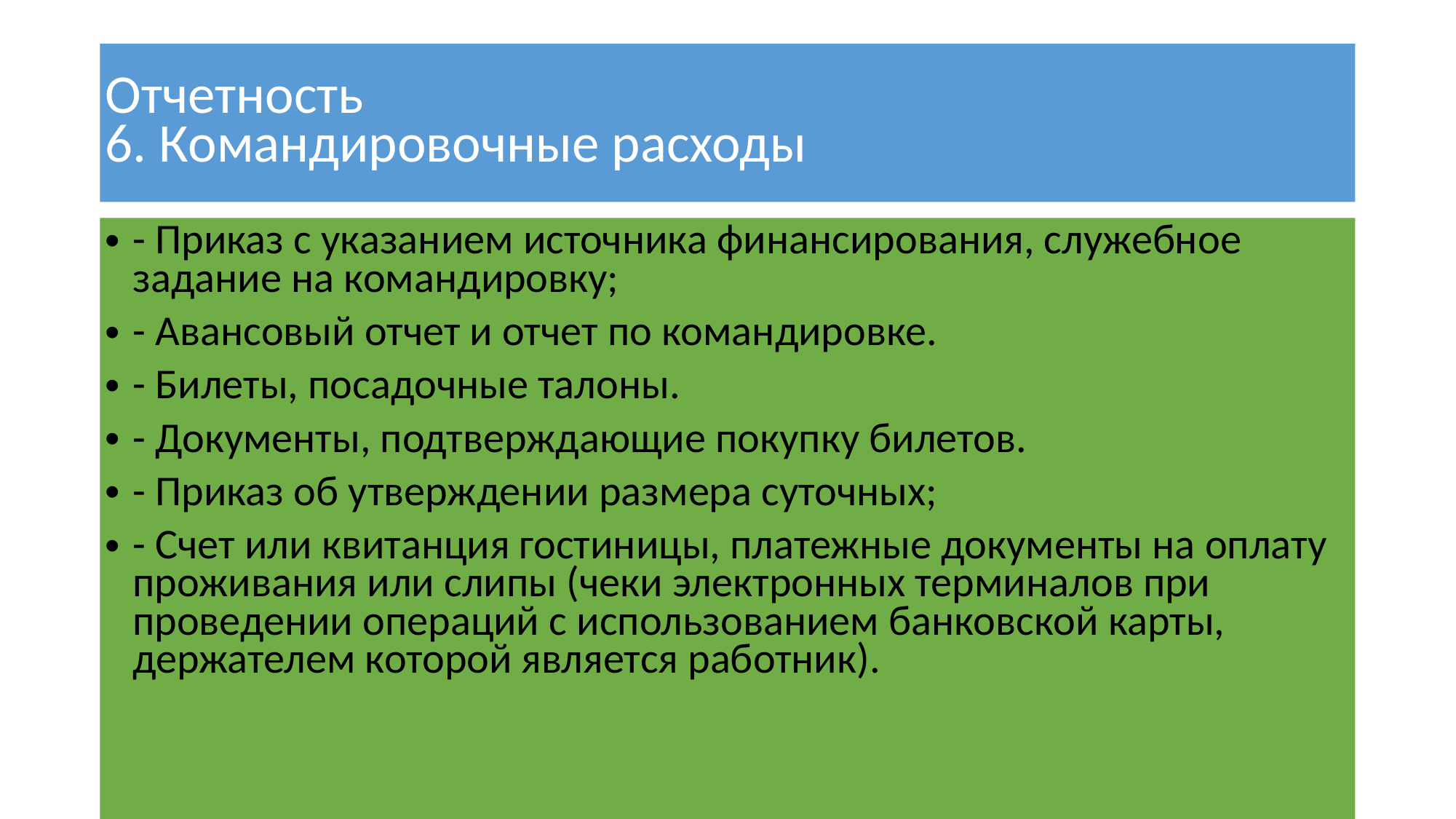

Отчетность
6. Командировочные расходы
- Приказ с указанием источника финансирования, служебное задание на командировку;
- Авансовый отчет и отчет по командировке.
- Билеты, посадочные талоны.
- Документы, подтверждающие покупку билетов.
- Приказ об утверждении размера суточных;
- Счет или квитанция гостиницы, платежные документы на оплату проживания или слипы (чеки электронных терминалов при проведении операций с использованием банковской карты, держателем которой является работник).